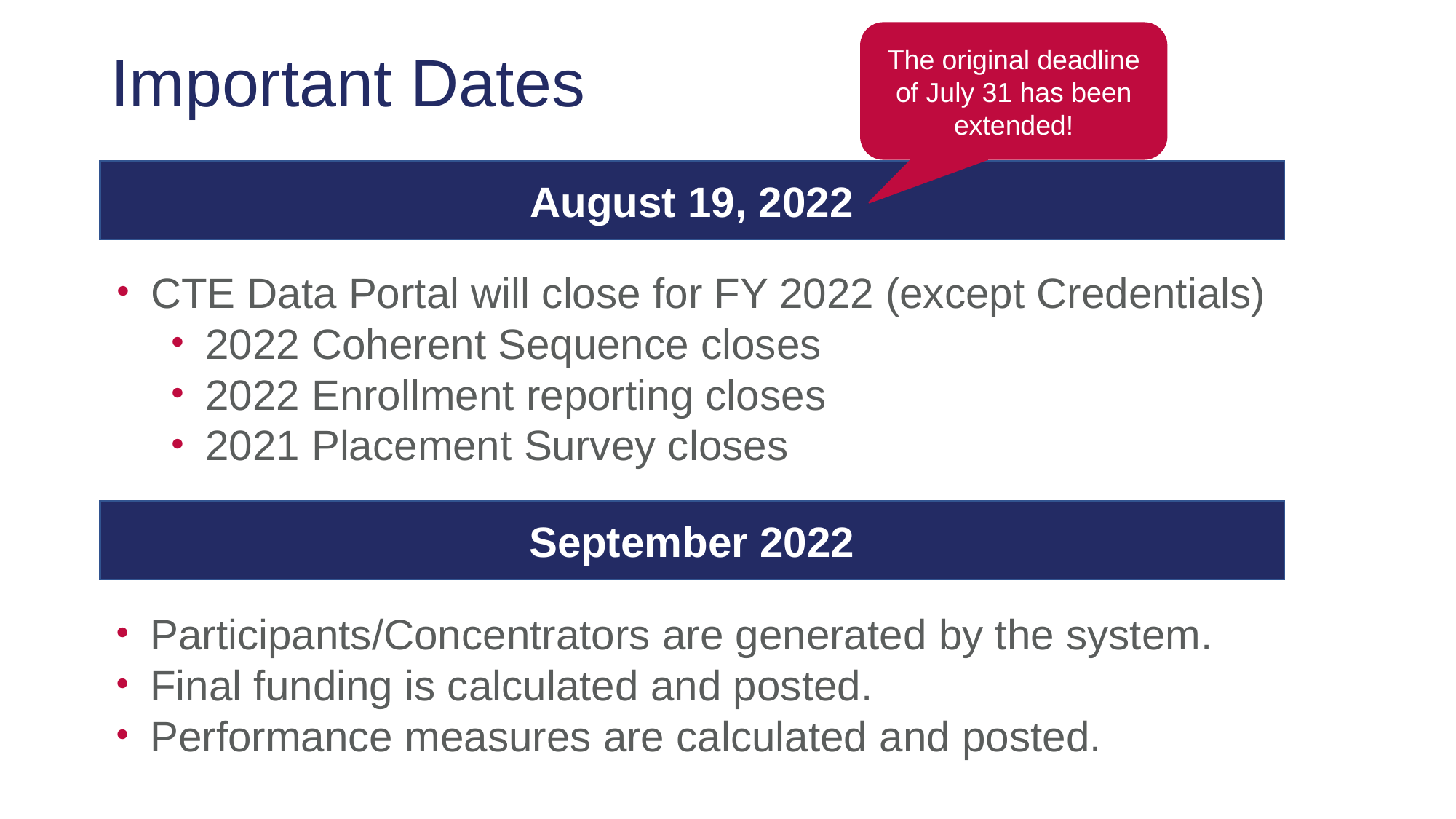

The original deadline of July 31 has been extended!
# Important Dates
August 19, 2022
CTE Data Portal will close for FY 2022 (except Credentials)
2022 Coherent Sequence closes
2022 Enrollment reporting closes
2021 Placement Survey closes
September 2022
Participants/Concentrators are generated by the system.
Final funding is calculated and posted.
Performance measures are calculated and posted.